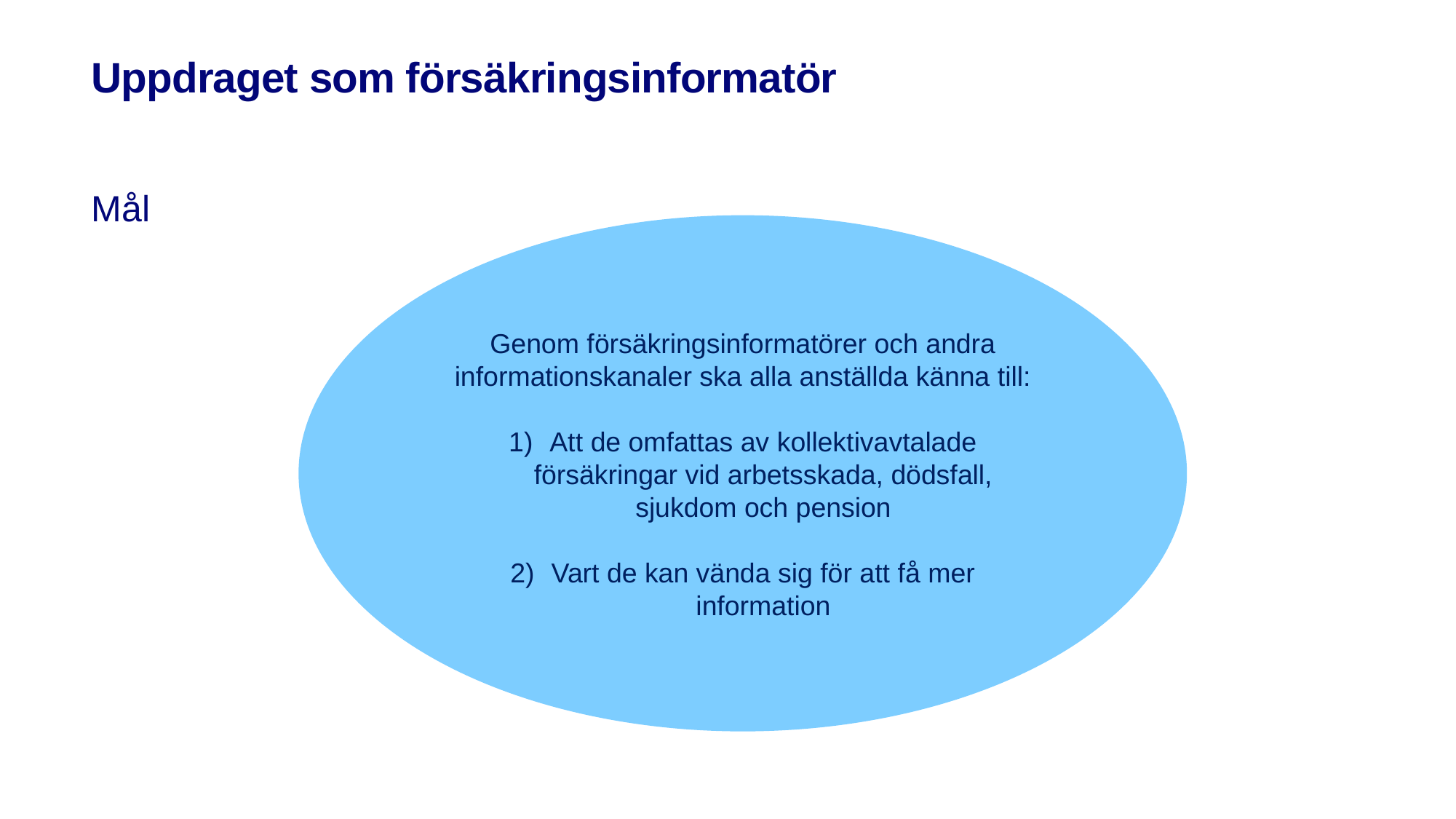

# Uppdraget som försäkringsinformatör
Mål
Genom försäkringsinformatörer och andra informationskanaler ska alla anställda känna till:

Att de omfattas av kollektivavtalade försäkringar vid arbetsskada, dödsfall, sjukdom och pension

Vart de kan vända sig för att få mer information